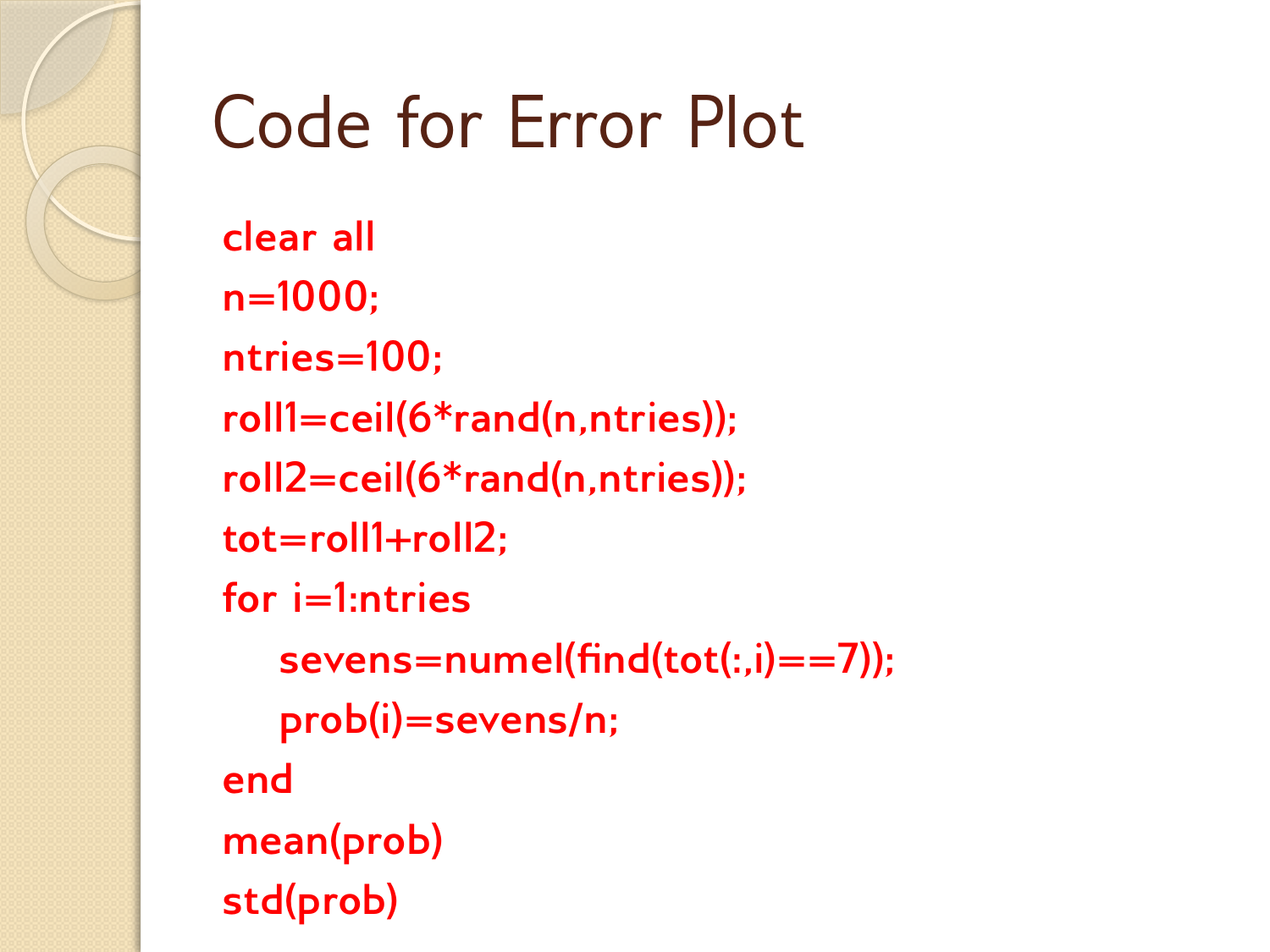

# Code for Error Plot
clear all
n=1000;
ntries=100;
roll1=ceil(6*rand(n,ntries));
roll2=ceil(6*rand(n,ntries));
tot=roll1+roll2;
for i=1:ntries
    sevens=numel(find(tot(:,i)==7));
    prob(i)=sevens/n;
end
mean(prob)
std(prob)